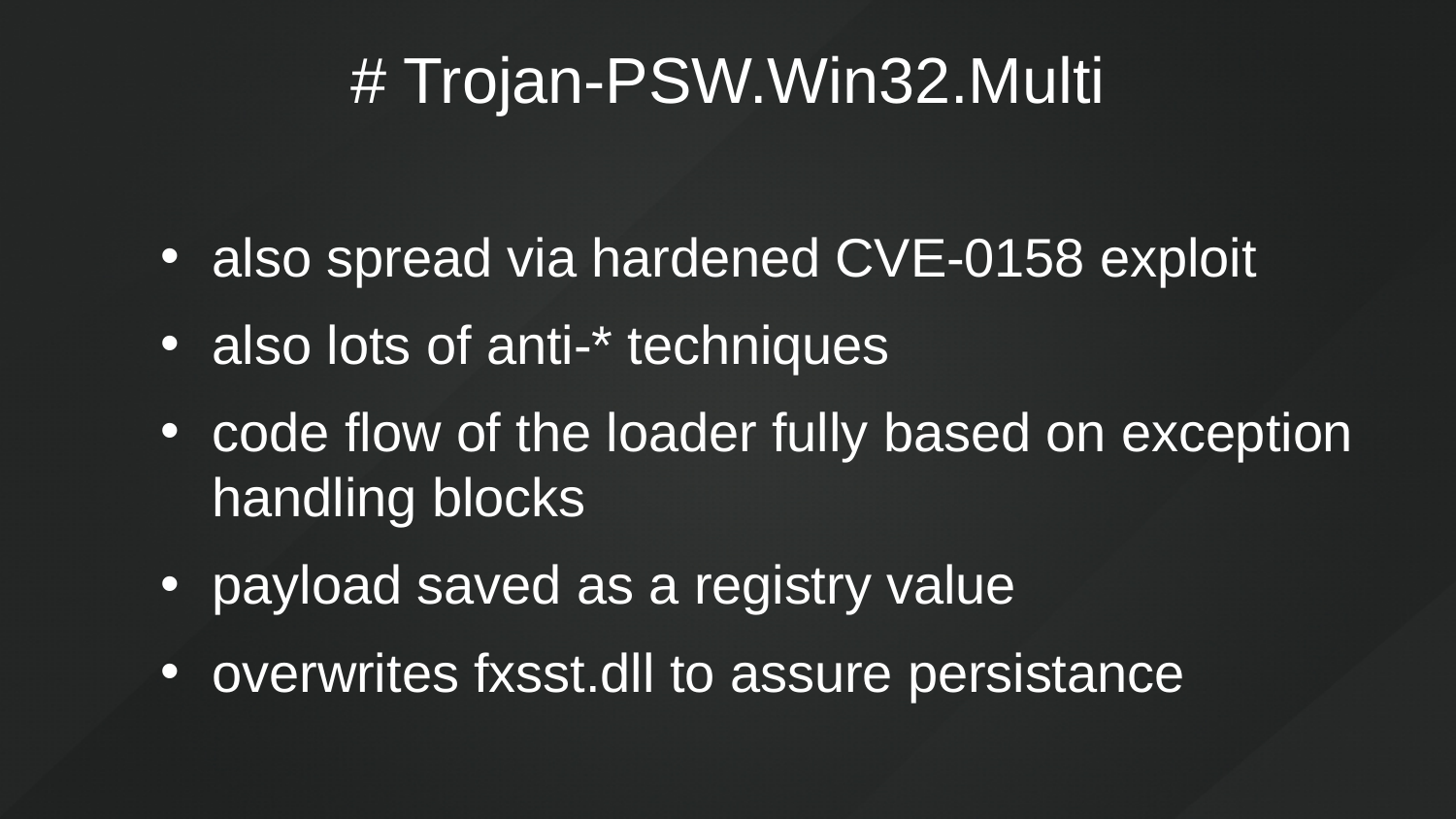

# # Trojan-PSW.Win32.Multi
also spread via hardened CVE-0158 exploit
also lots of anti-* techniques
code flow of the loader fully based on exception handling blocks
payload saved as a registry value
overwrites fxsst.dll to assure persistance